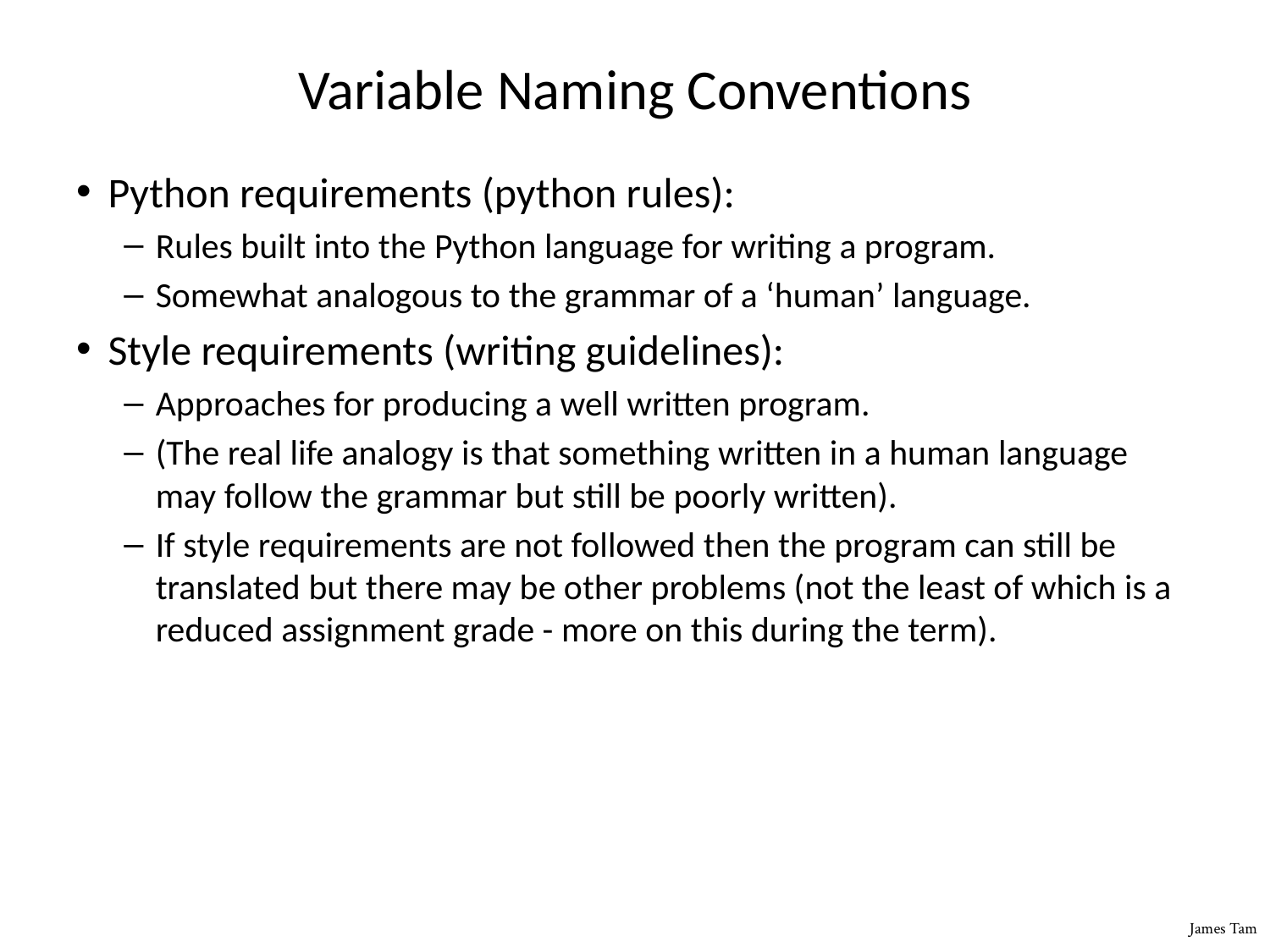

# Variable Naming Conventions
Python requirements (python rules):
Rules built into the Python language for writing a program.
Somewhat analogous to the grammar of a ‘human’ language.
Style requirements (writing guidelines):
Approaches for producing a well written program.
(The real life analogy is that something written in a human language may follow the grammar but still be poorly written).
If style requirements are not followed then the program can still be translated but there may be other problems (not the least of which is a reduced assignment grade - more on this during the term).